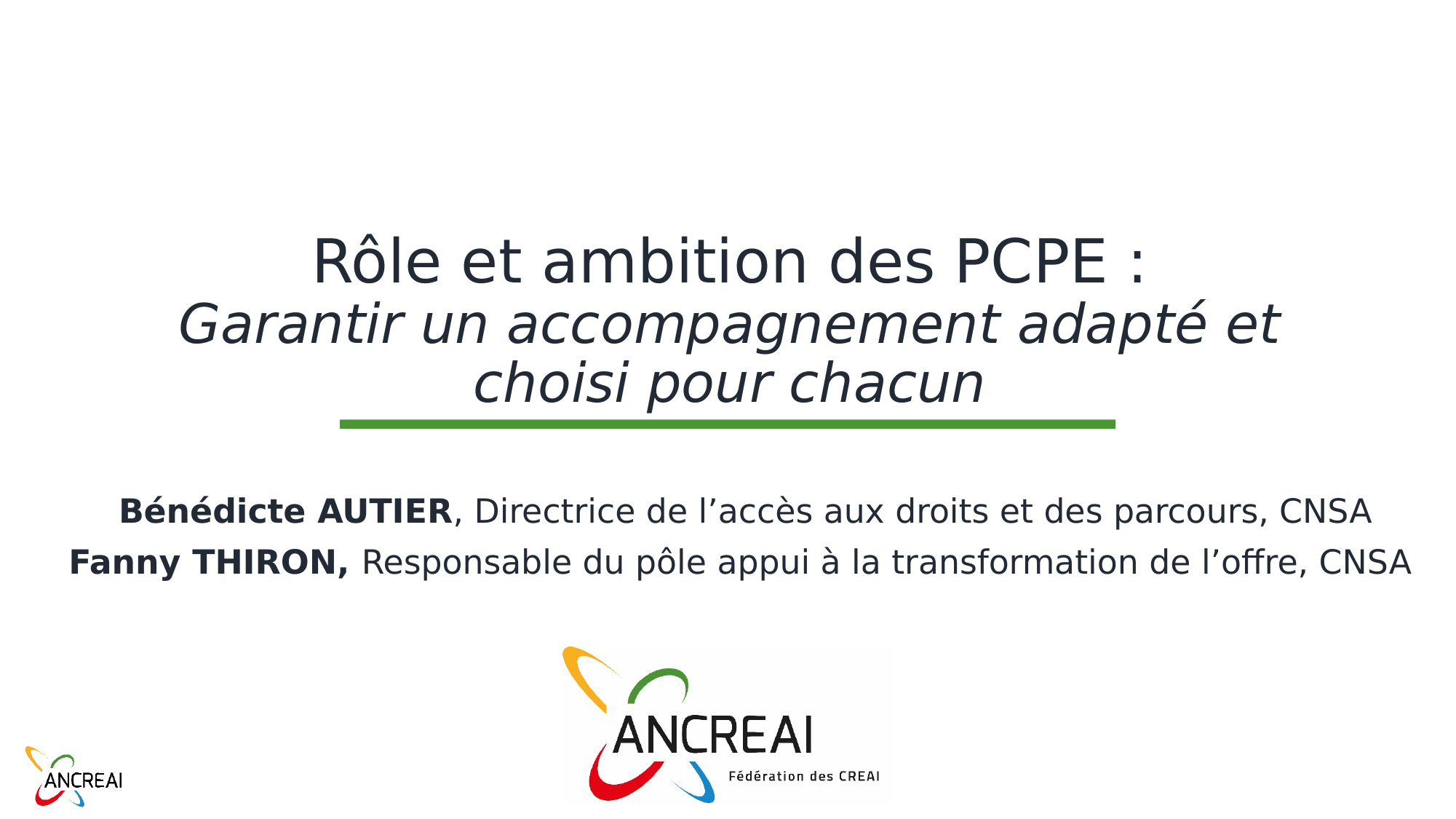

# Rôle et ambition des PCPE : Garantir un accompagnement adapté et choisi pour chacun

Bénédicte AUTIER, Directrice de l’accès aux droits et des parcours, CNSA
Fanny THIRON, Responsable du pôle appui à la transformation de l’offre, CNSA